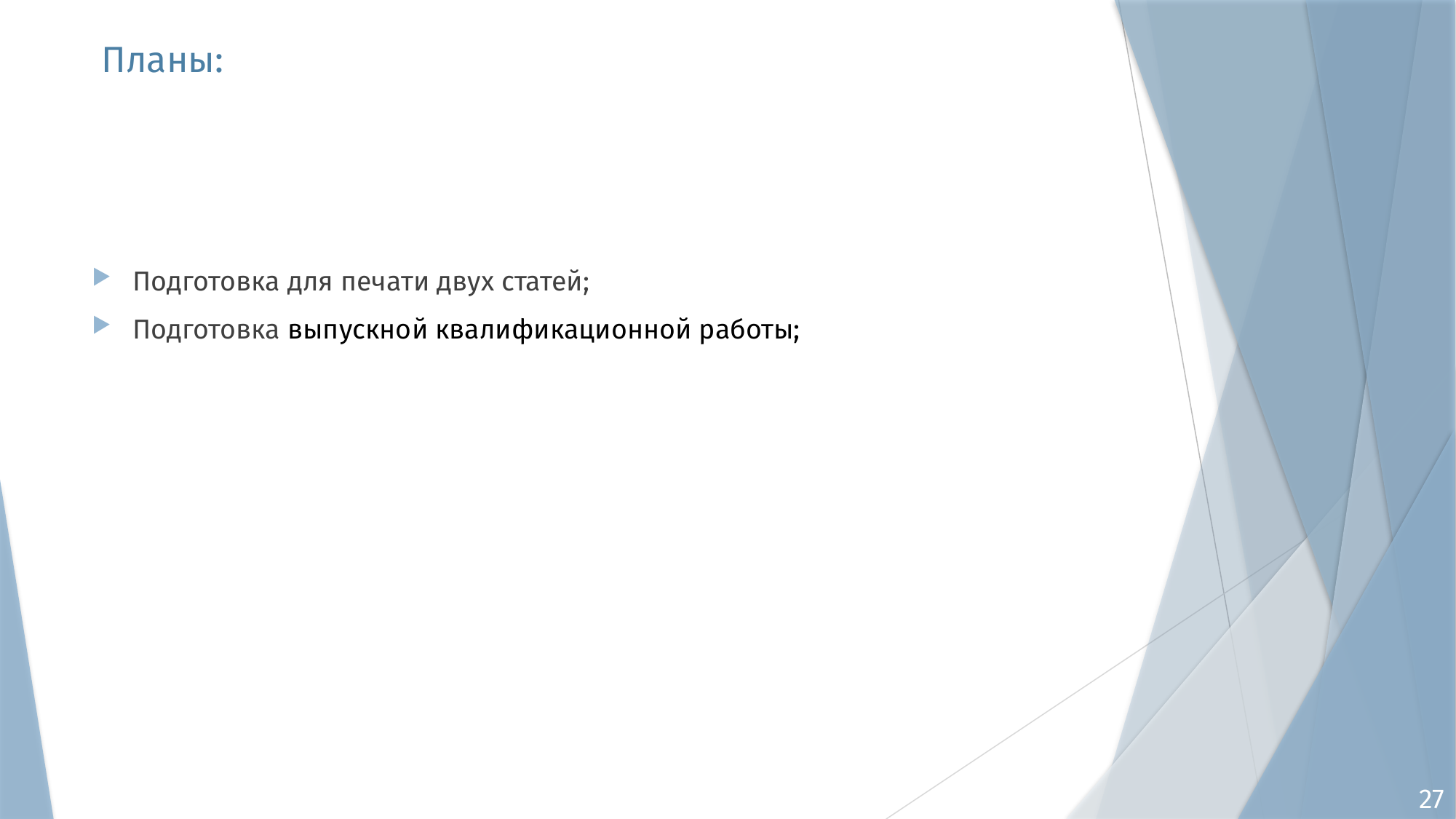

# Планы:
Подготовка для печати двух статей;
Подготовка выпускной квалификационной работы;
27